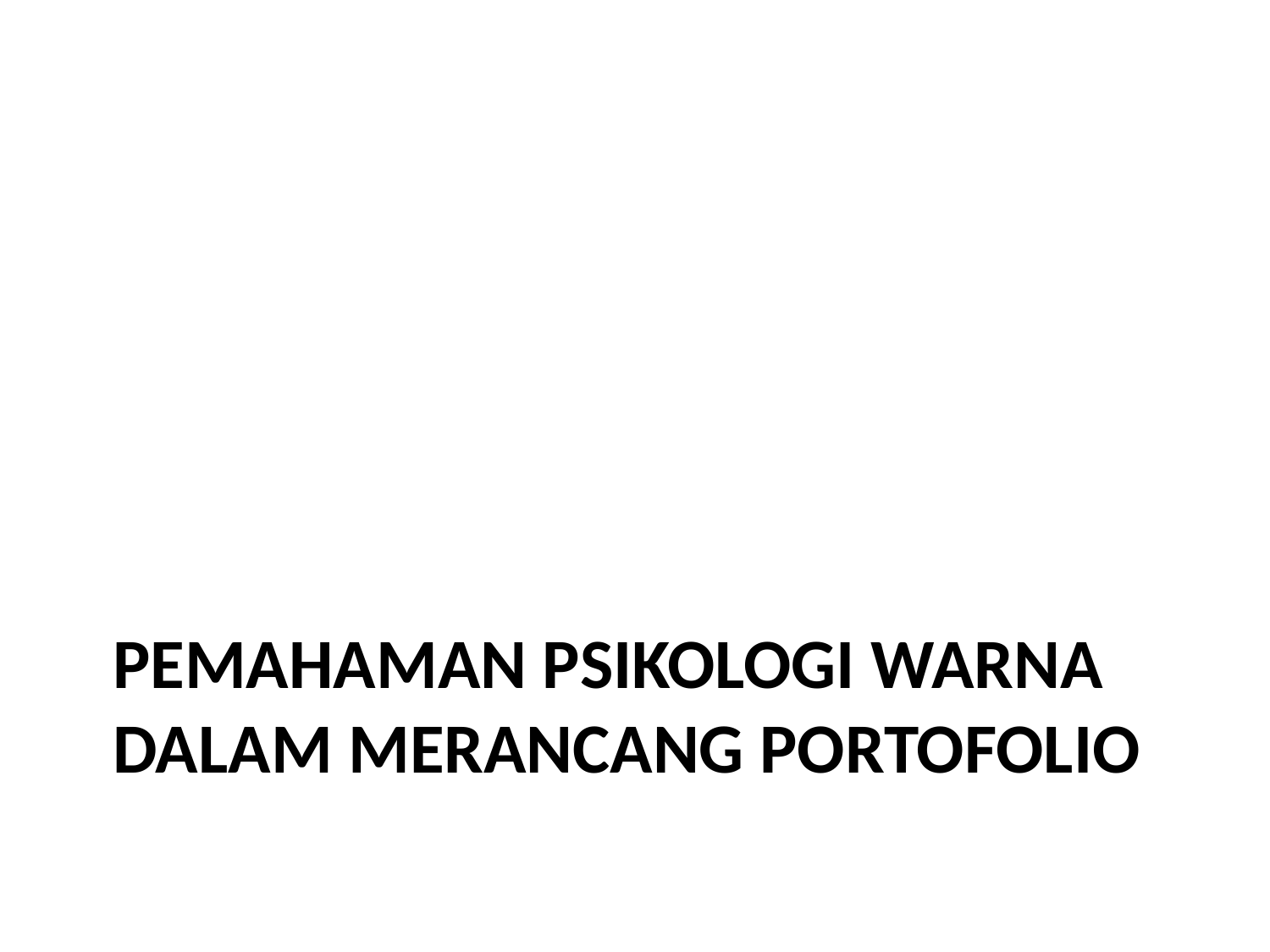

# Pemahaman psikologi warna dalam merancang portofolio